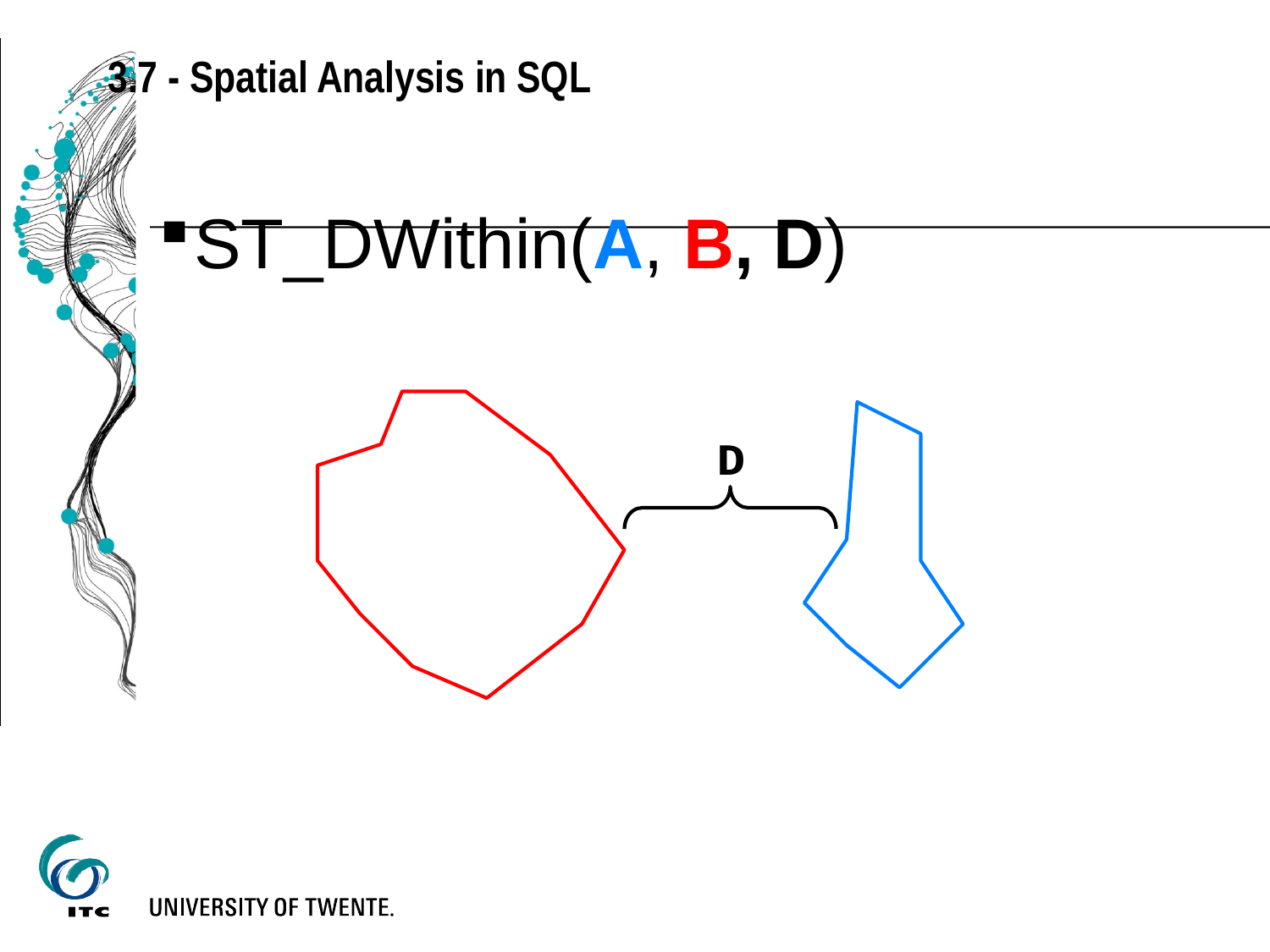

3.7 - Spatial Analysis in SQL
ST_DWithin(A, B, D)

D